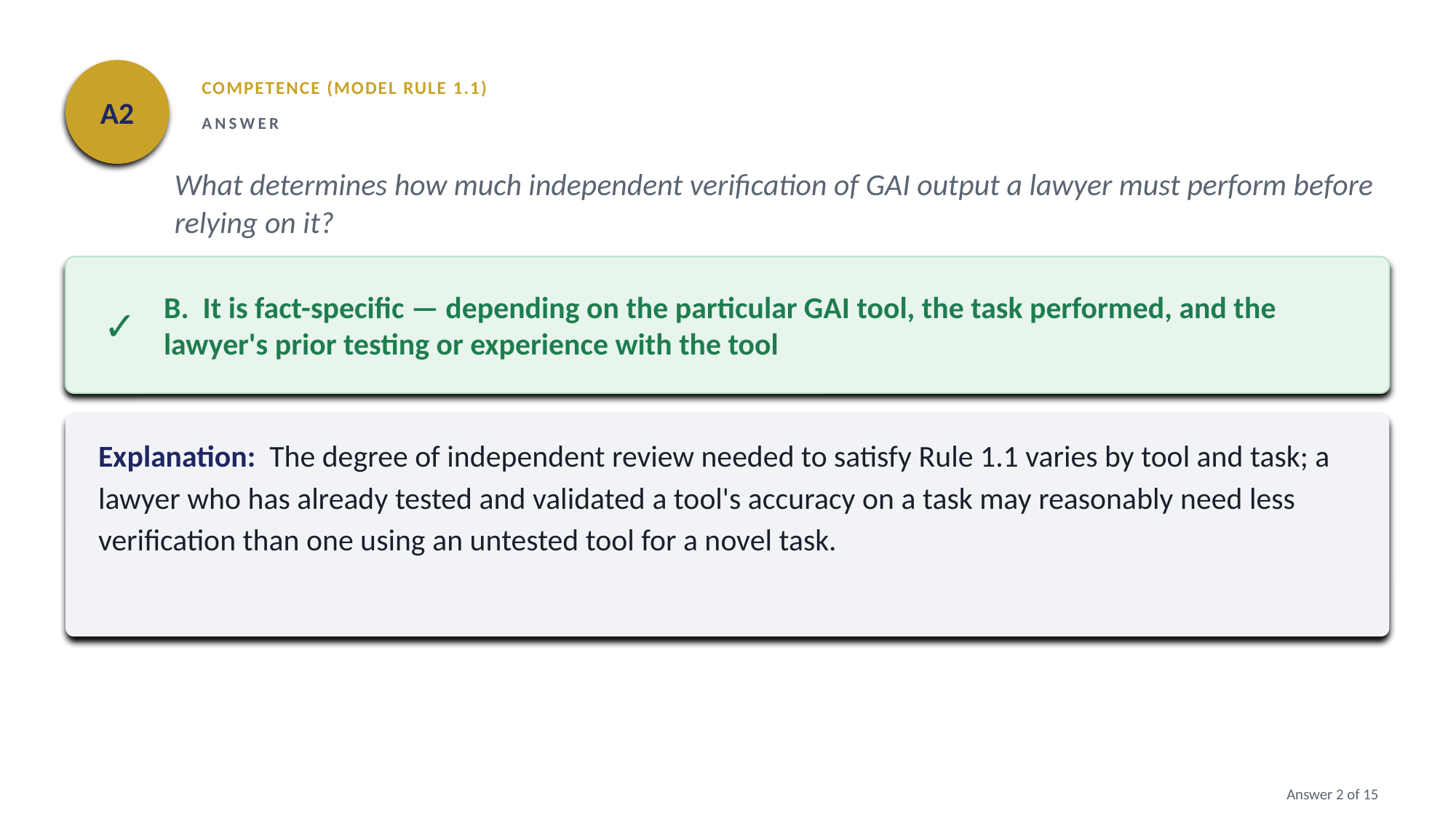

A2
COMPETENCE (MODEL RULE 1.1)
ANSWER
What determines how much independent verification of GAI output a lawyer must perform before relying on it?

✓
B.  It is fact-specific — depending on the particular GAI tool, the task performed, and the lawyer's prior testing or experience with the tool

Explanation:  The degree of independent review needed to satisfy Rule 1.1 varies by tool and task; a lawyer who has already tested and validated a tool's accuracy on a task may reasonably need less verification than one using an untested tool for a novel task.
Answer 2 of 15